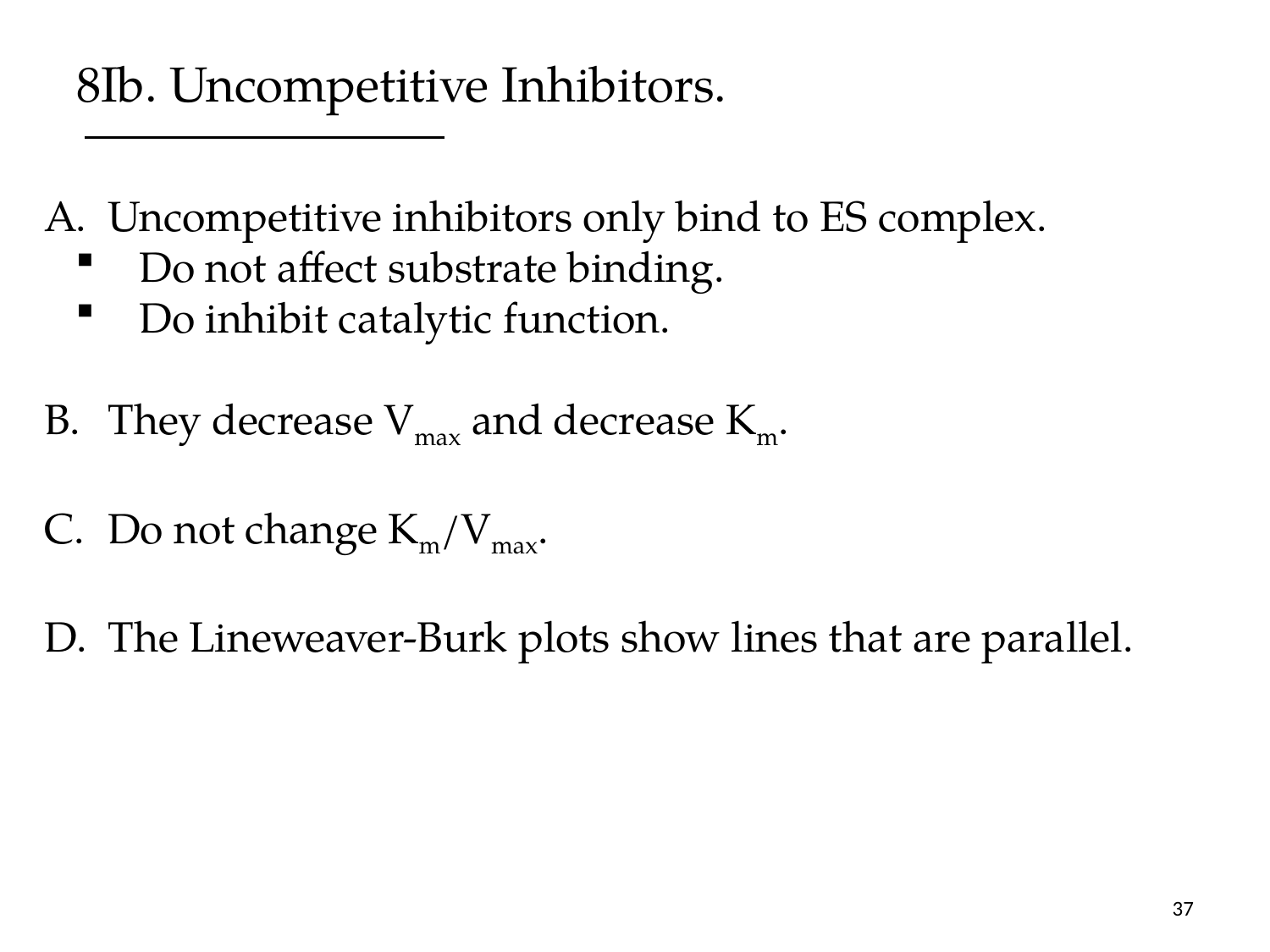

# 8Ib. Uncompetitive Inhibitors.

Uncompetitive inhibitors only bind to ES complex.
Do not affect substrate binding.
Do inhibit catalytic function.

They decrease Vmax and decrease Km.

Do not change Km/Vmax.

The Lineweaver-Burk plots show lines that are parallel.
37